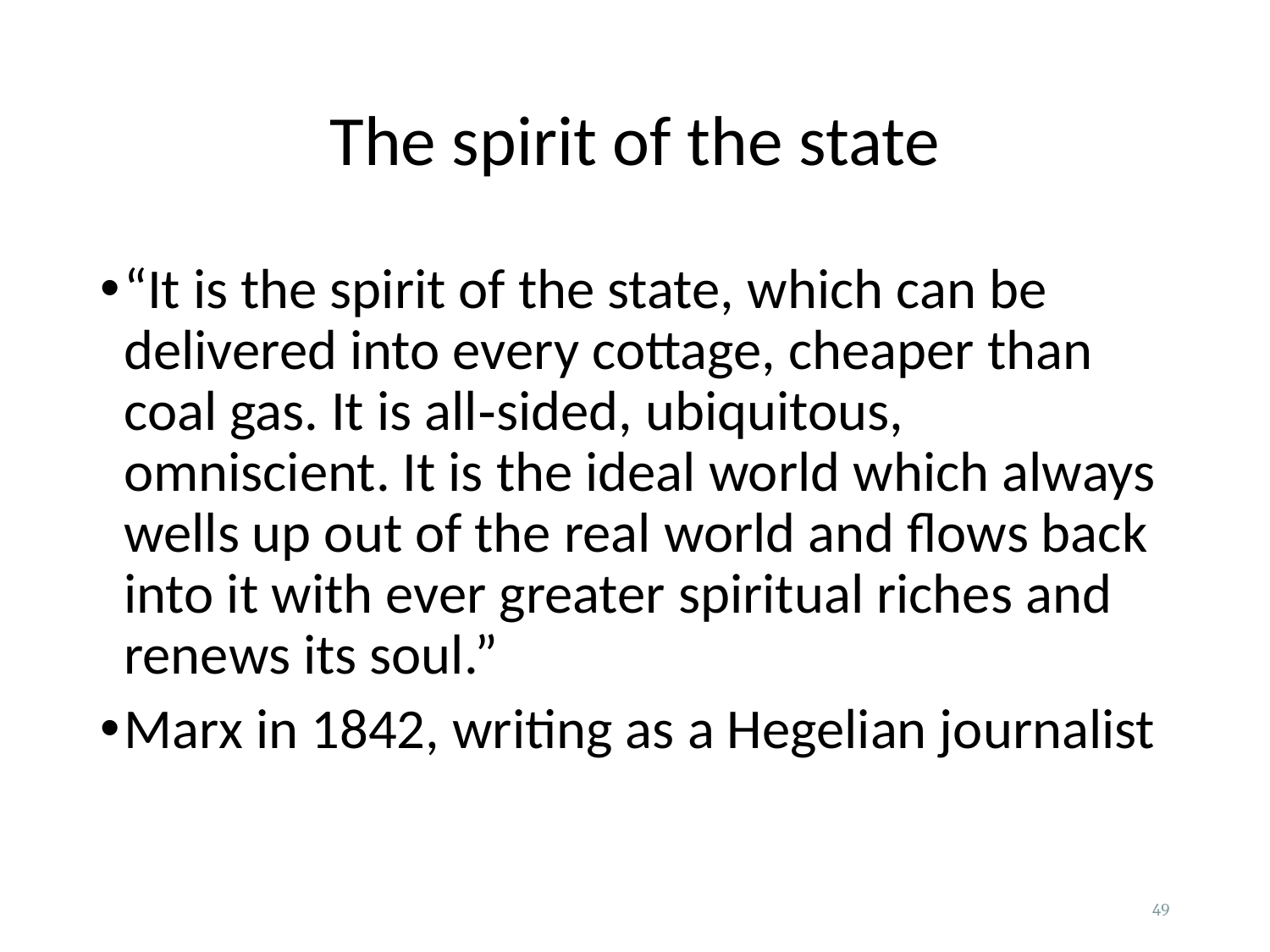

# The spirit of the state
“It is the spirit of the state, which can be delivered into every cottage, cheaper than coal gas. It is all‑sided, ubiquitous, omniscient. It is the ideal world which always wells up out of the real world and flows back into it with ever greater spiritual riches and renews its soul.”
Marx in 1842, writing as a Hegelian journalist
49